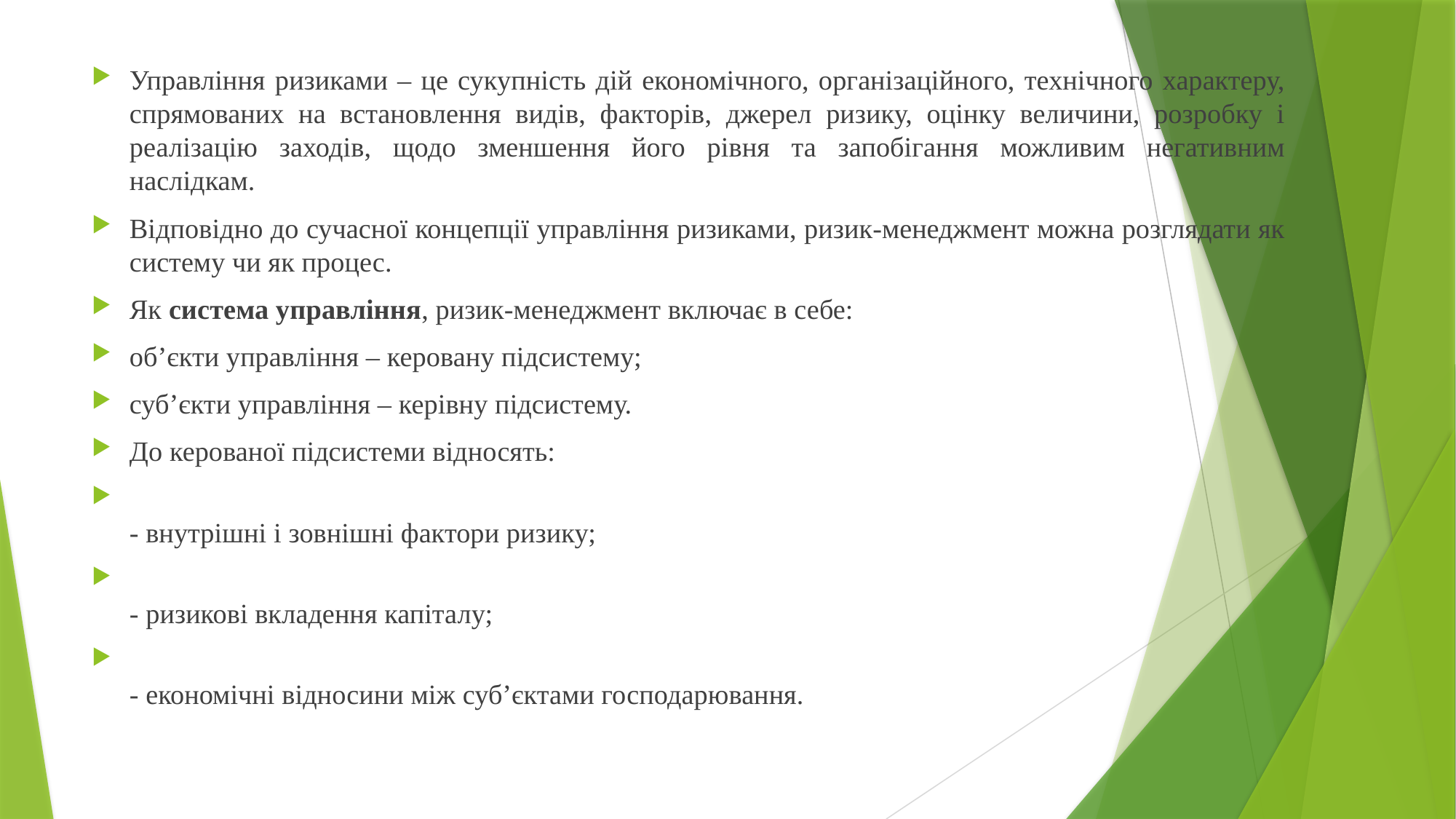

Управління ризиками – це сукупність дій економічного, організаційного, технічного характеру, спрямованих на встановлення видів, факторів, джерел ризику, оцінку величини, розробку і реалізацію заходів, щодо зменшення його рівня та запобігання можливим негативним наслідкам.
Відповідно до сучасної концепції управління ризиками, ризик-менеджмент можна розглядати як систему чи як процес.
Як система управління, ризик-менеджмент включає в себе:
об’єкти управління – керовану підсистему;
суб’єкти управління – керівну підсистему.
До керованої підсистеми відносять:
- внутрішні і зовнішні фактори ризику;
- ризикові вкладення капіталу;
- економічні відносини між суб’єктами господарювання.